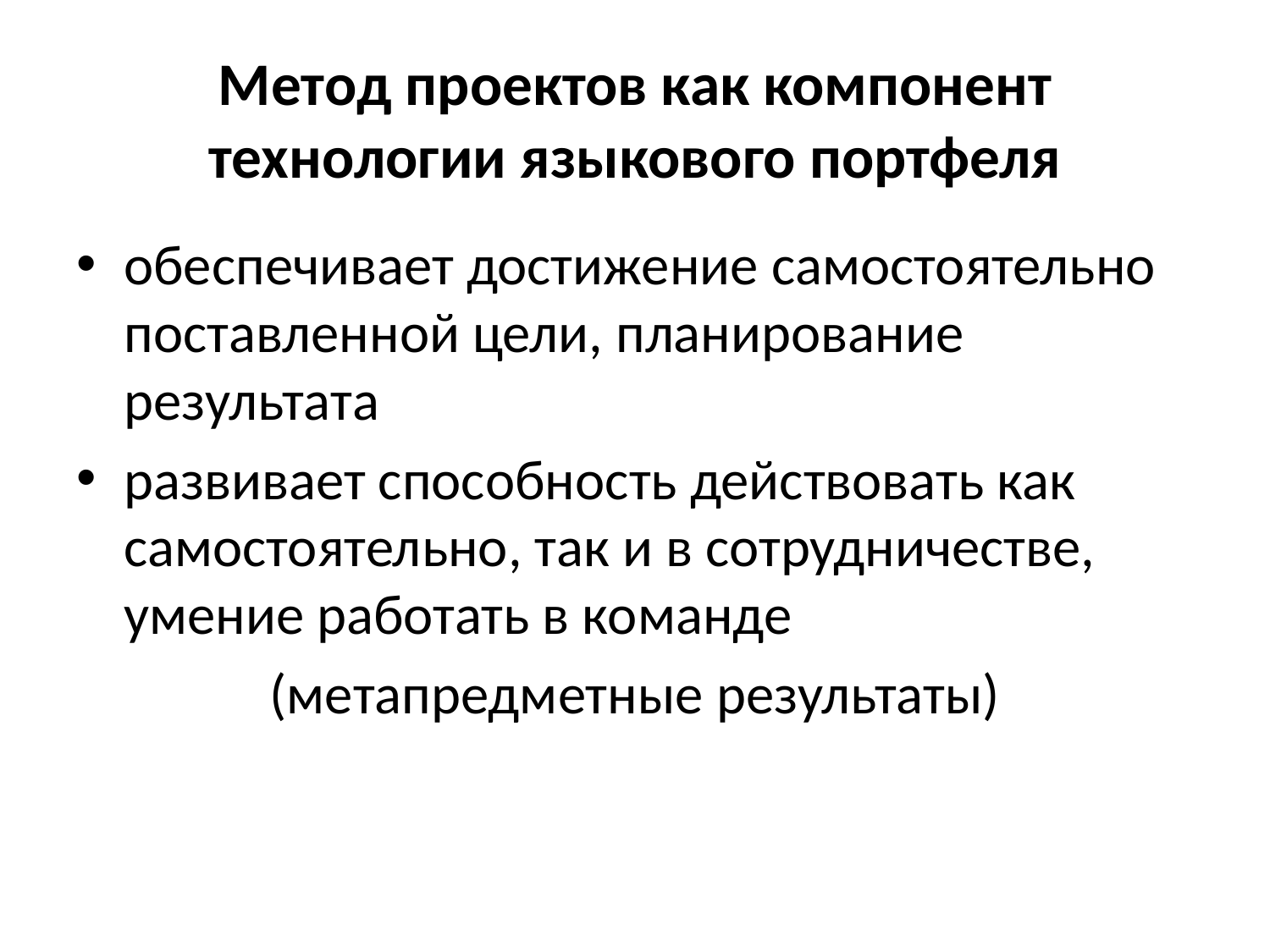

# Метод проектов как компонент технологии языкового портфеля
обеспечивает достижение самостоятельно поставленной цели, планирование результата
развивает способность действовать как самостоятельно, так и в сотрудничестве, умение работать в команде
(метапредметные результаты)